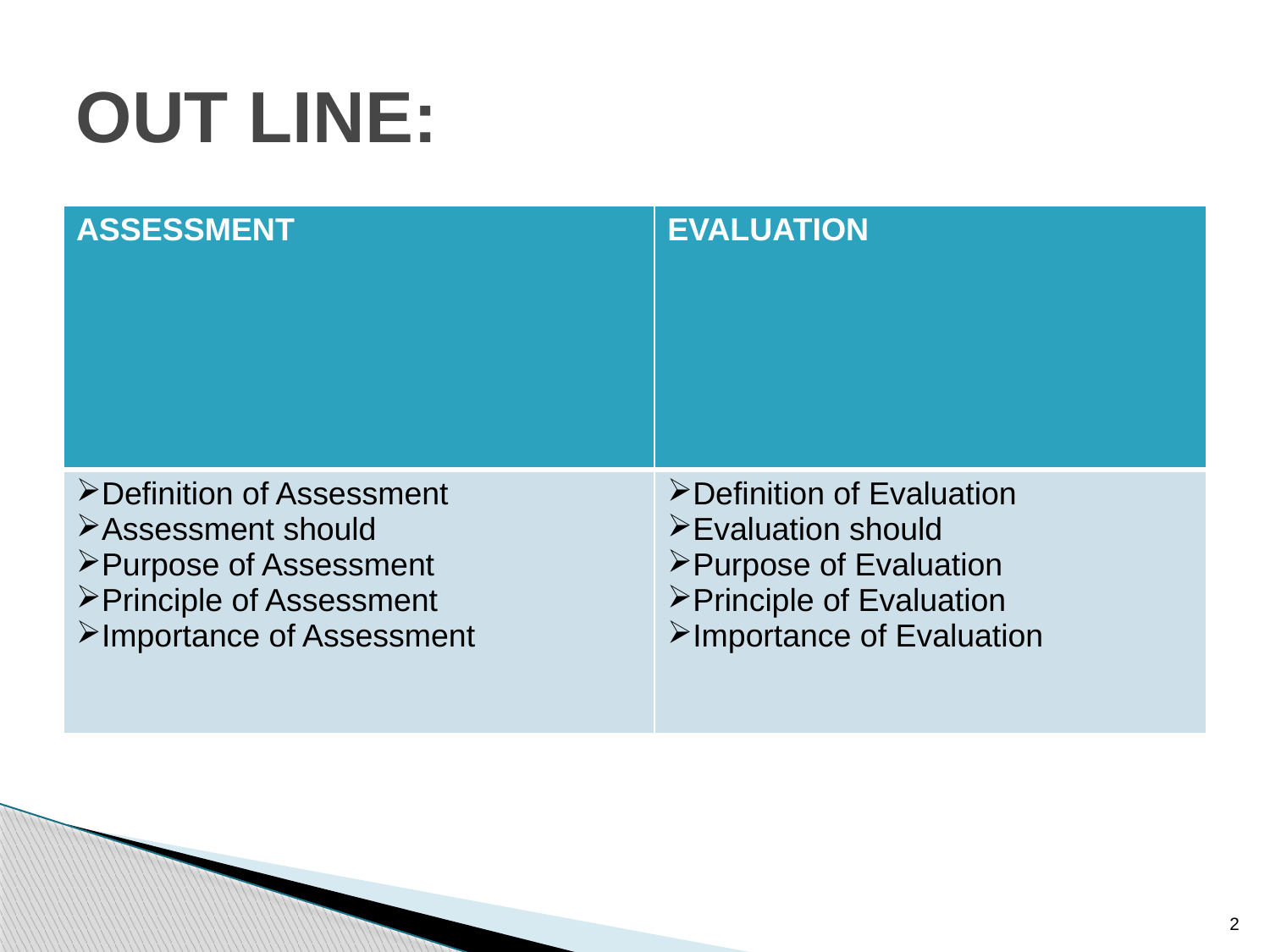

# OUT LINE:
| ASSESSMENT | EVALUATION |
| --- | --- |
| Definition of Assessment Assessment should Purpose of Assessment Principle of Assessment Importance of Assessment | Definition of Evaluation Evaluation should Purpose of Evaluation Principle of Evaluation Importance of Evaluation |
2